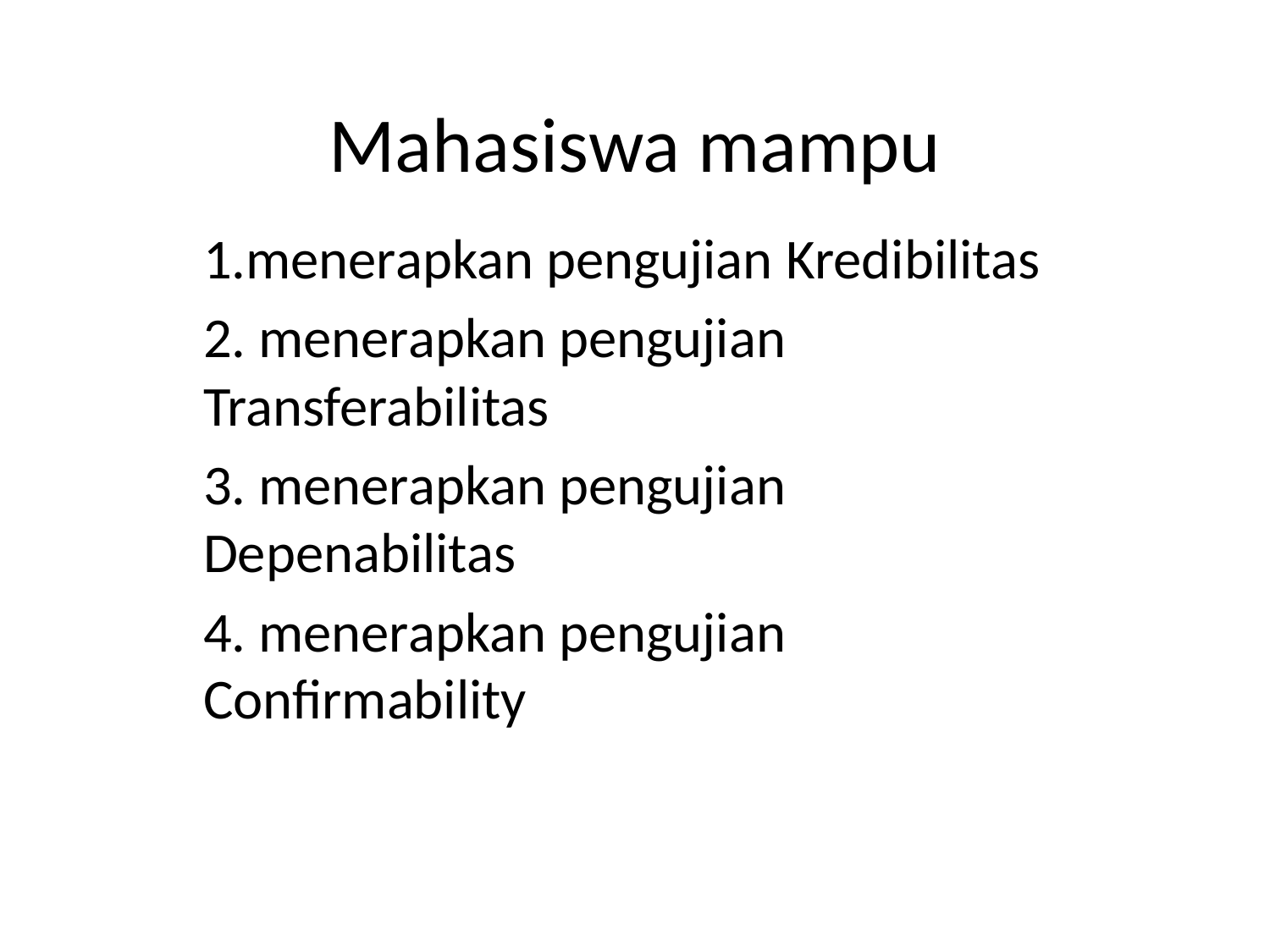

# Mahasiswa mampu
1.menerapkan pengujian Kredibilitas
2. menerapkan pengujian Transferabilitas
3. menerapkan pengujian Depenabilitas
4. menerapkan pengujian Confirmability